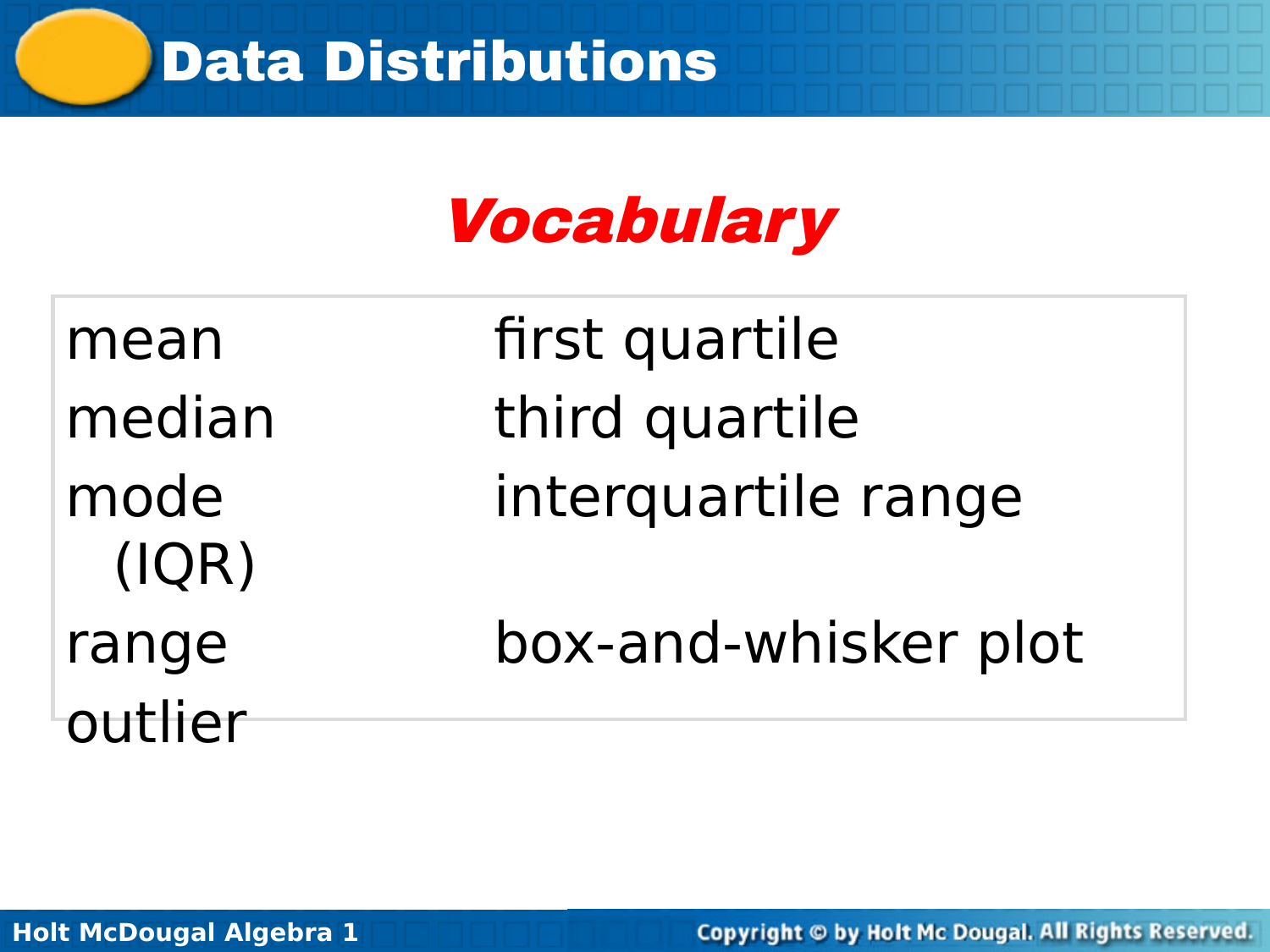

Vocabulary
mean        	first quartile
median 		third quartile
mode 		interquartile range (IQR)
range 		box-and-whisker plot
outlier